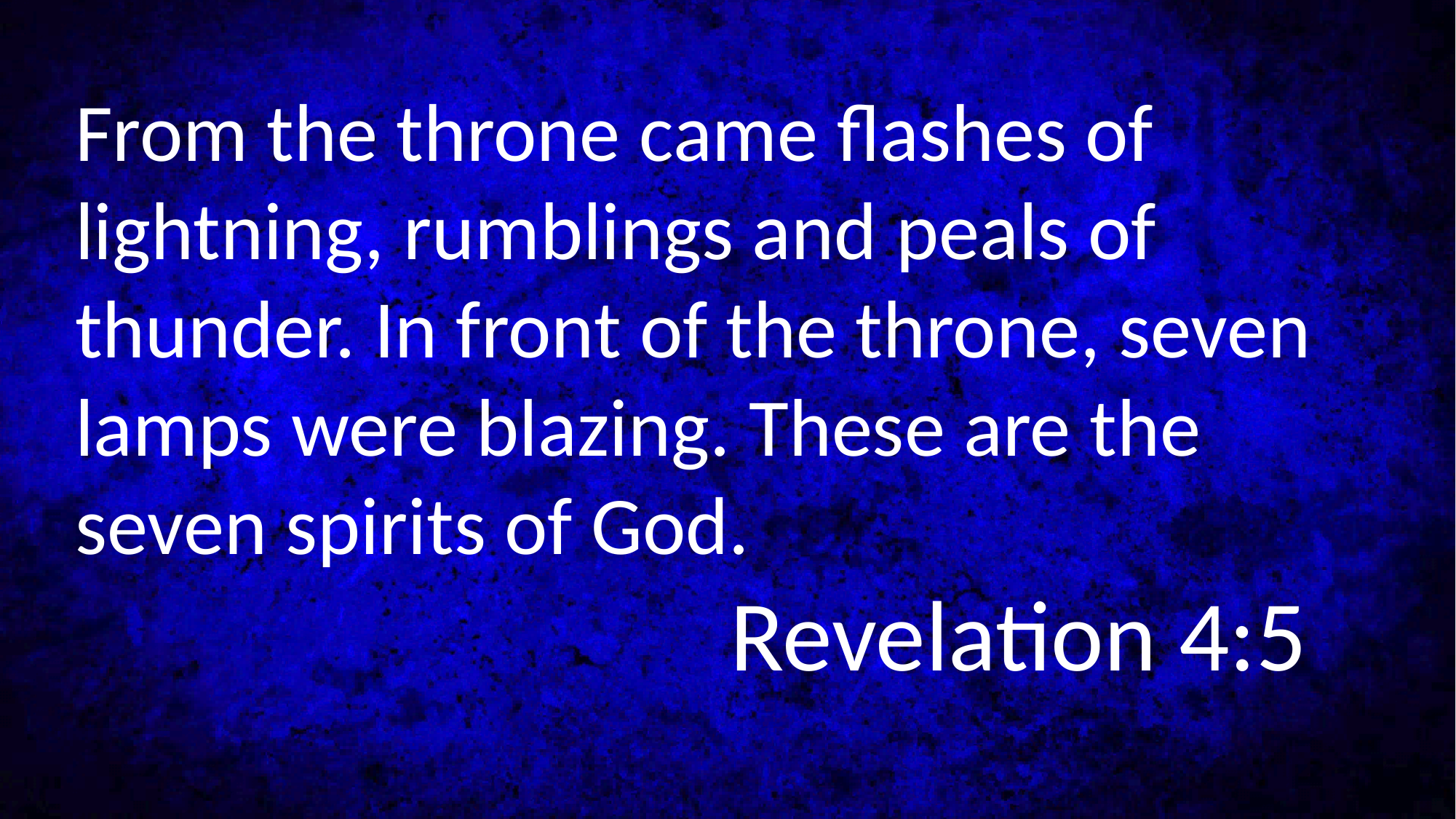

From the throne came flashes of lightning, rumblings and peals of thunder. In front of the throne, seven lamps were blazing. These are the seven spirits of God.
						Revelation 4:5